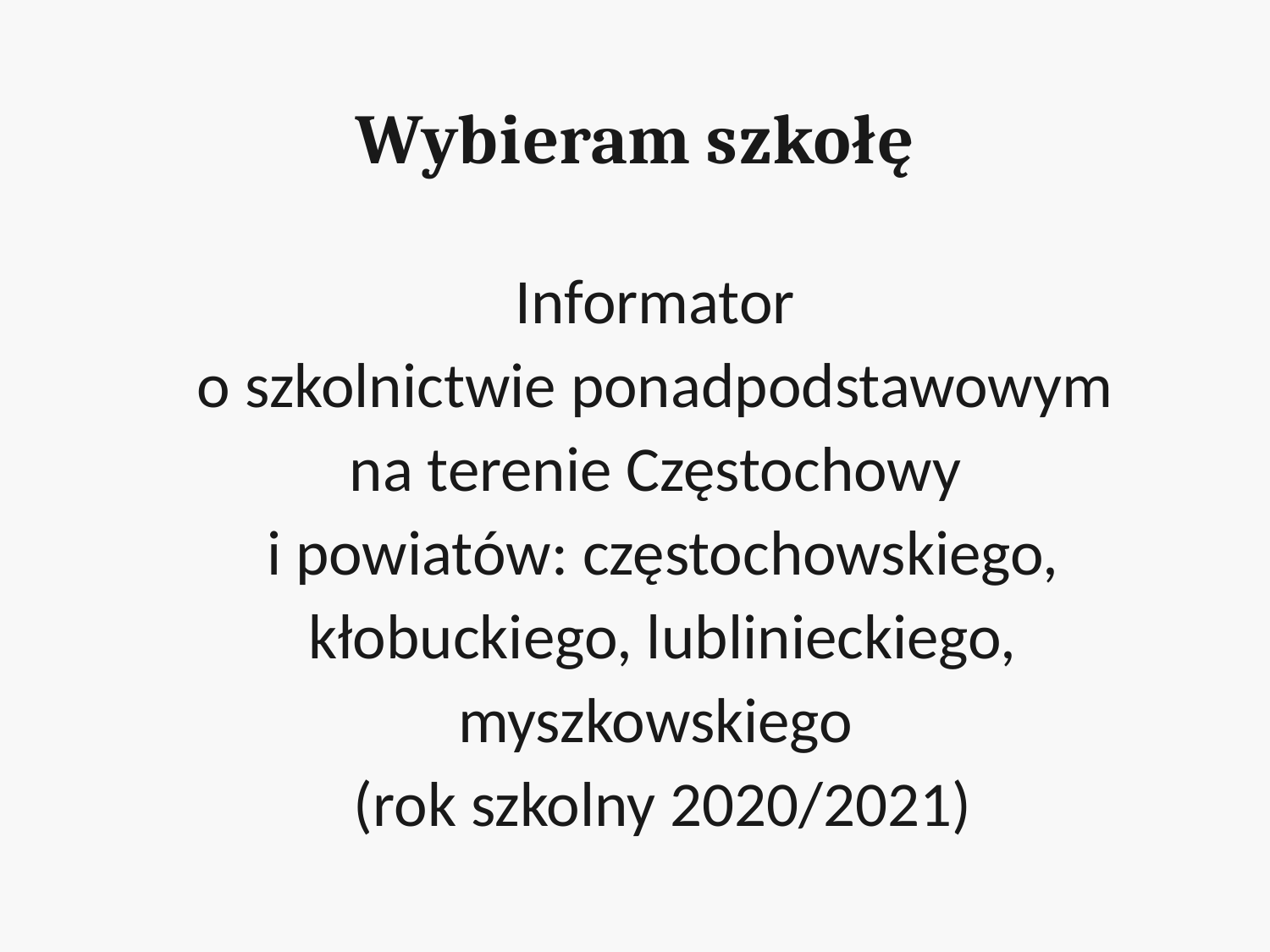

# Wybieram szkołę
Informator
o szkolnictwie ponadpodstawowym
na terenie Częstochowy
i powiatów: częstochowskiego, kłobuckiego, lublinieckiego, myszkowskiego
(rok szkolny 2020/2021)